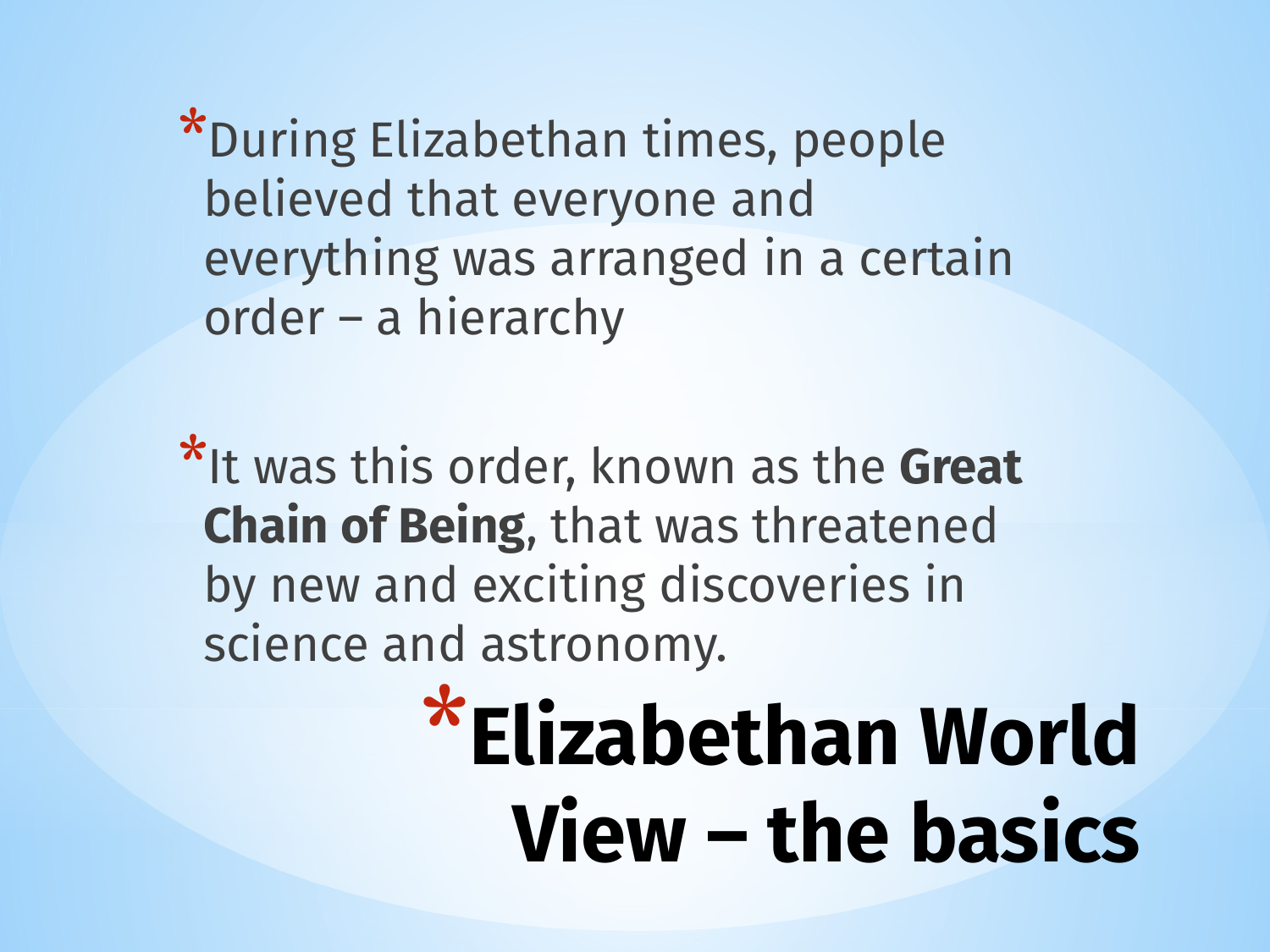

During Elizabethan times, people believed that everyone and everything was arranged in a certain order – a hierarchy

It was this order, known as the Great Chain of Being, that was threatened by new and exciting discoveries in science and astronomy.
# Elizabethan World View – the basics